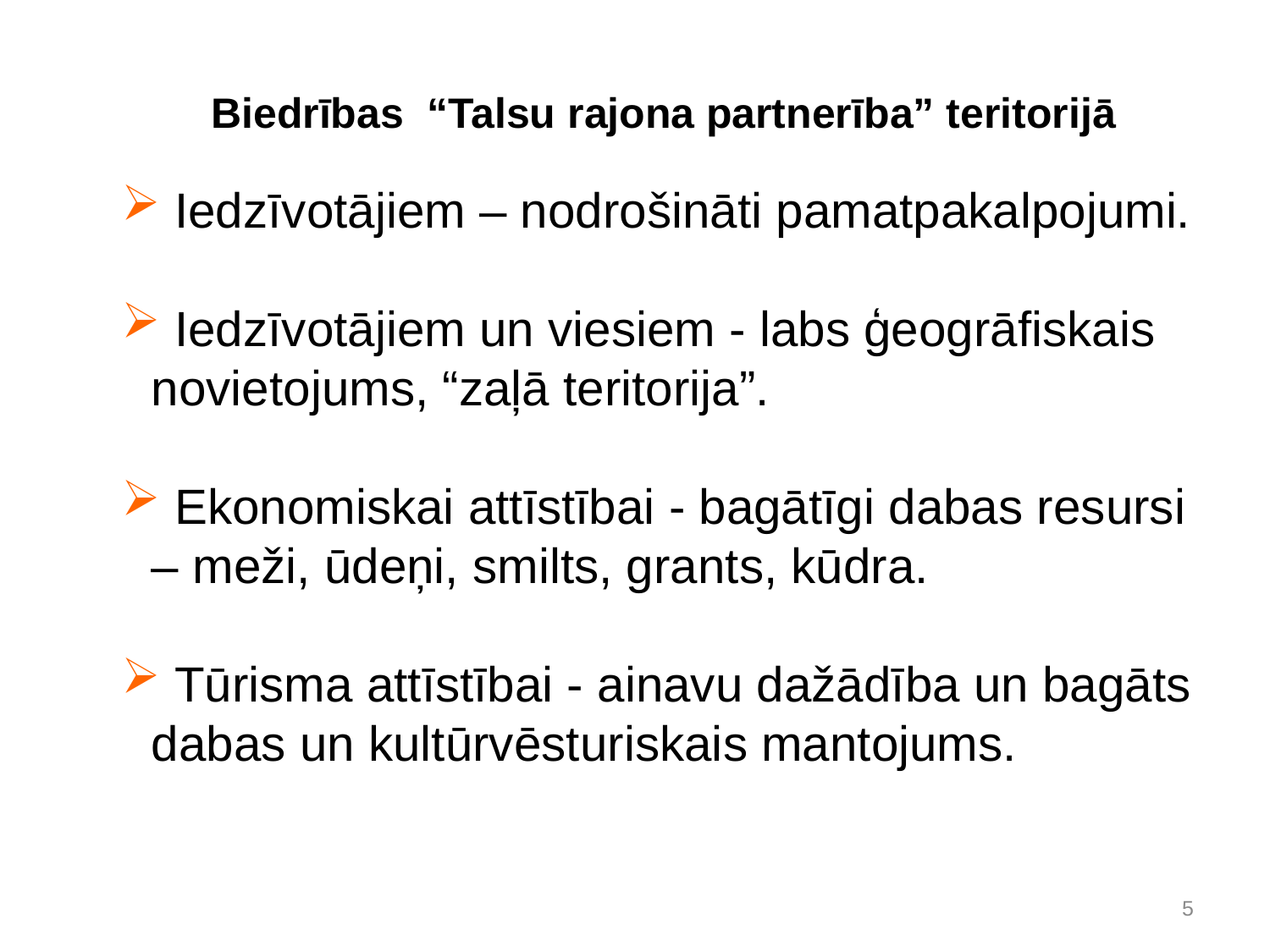

Biedrības  “Talsu rajona partnerība” teritorijā

 Iedzīvotājiem – nodrošināti pamatpakalpojumi.

 Iedzīvotājiem un viesiem - labs ģeogrāfiskais novietojums, “zaļā teritorija”.

 Ekonomiskai attīstībai - bagātīgi dabas resursi – meži, ūdeņi, smilts, grants, kūdra.

 Tūrisma attīstībai - ainavu dažādība un bagāts dabas un kultūrvēsturiskais mantojums.

5